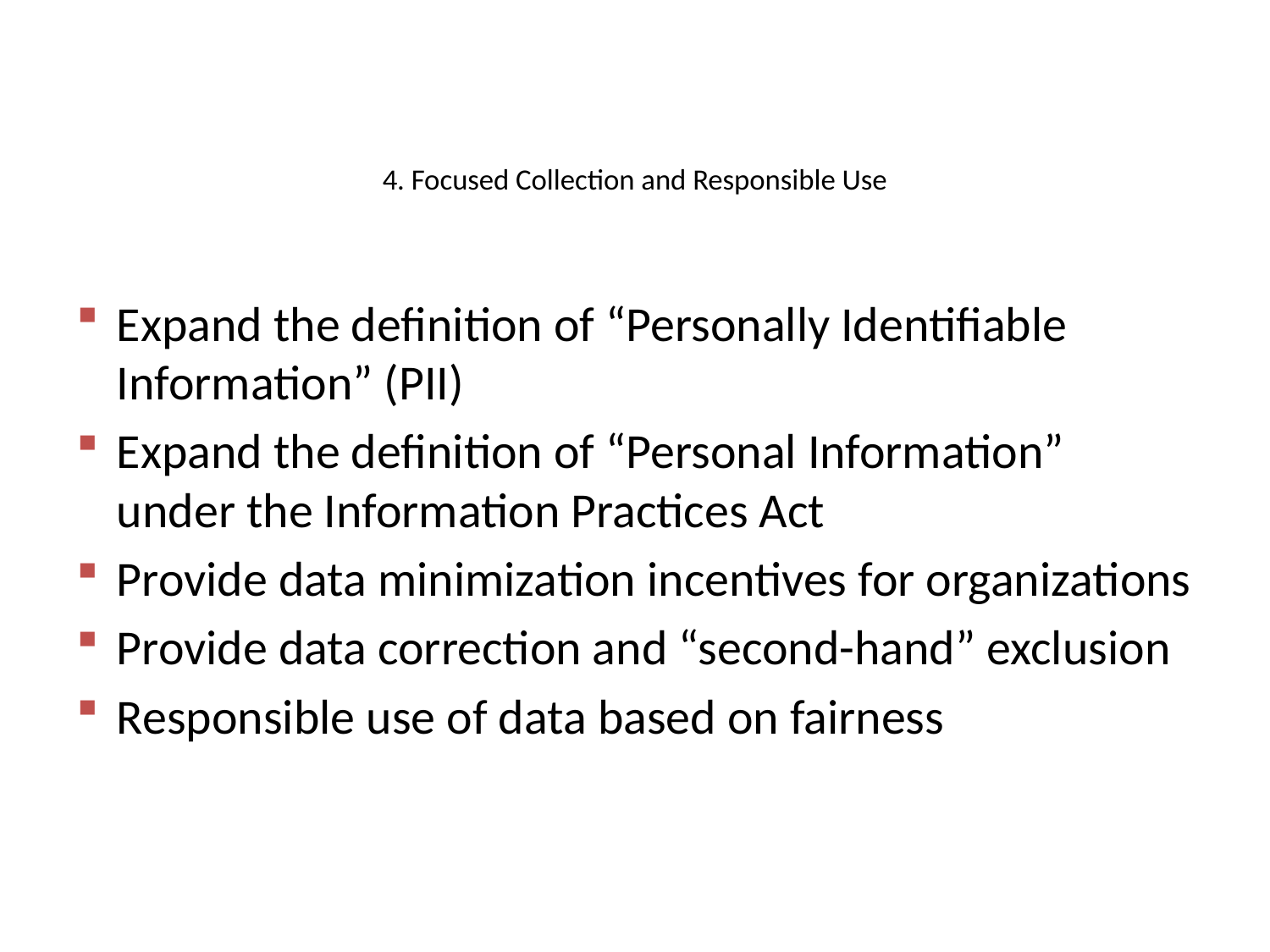

# 4. Focused Collection and Responsible Use
Expand the definition of “Personally Identifiable Information” (PII)
Expand the definition of “Personal Information” under the Information Practices Act
Provide data minimization incentives for organizations
Provide data correction and “second-hand” exclusion
Responsible use of data based on fairness